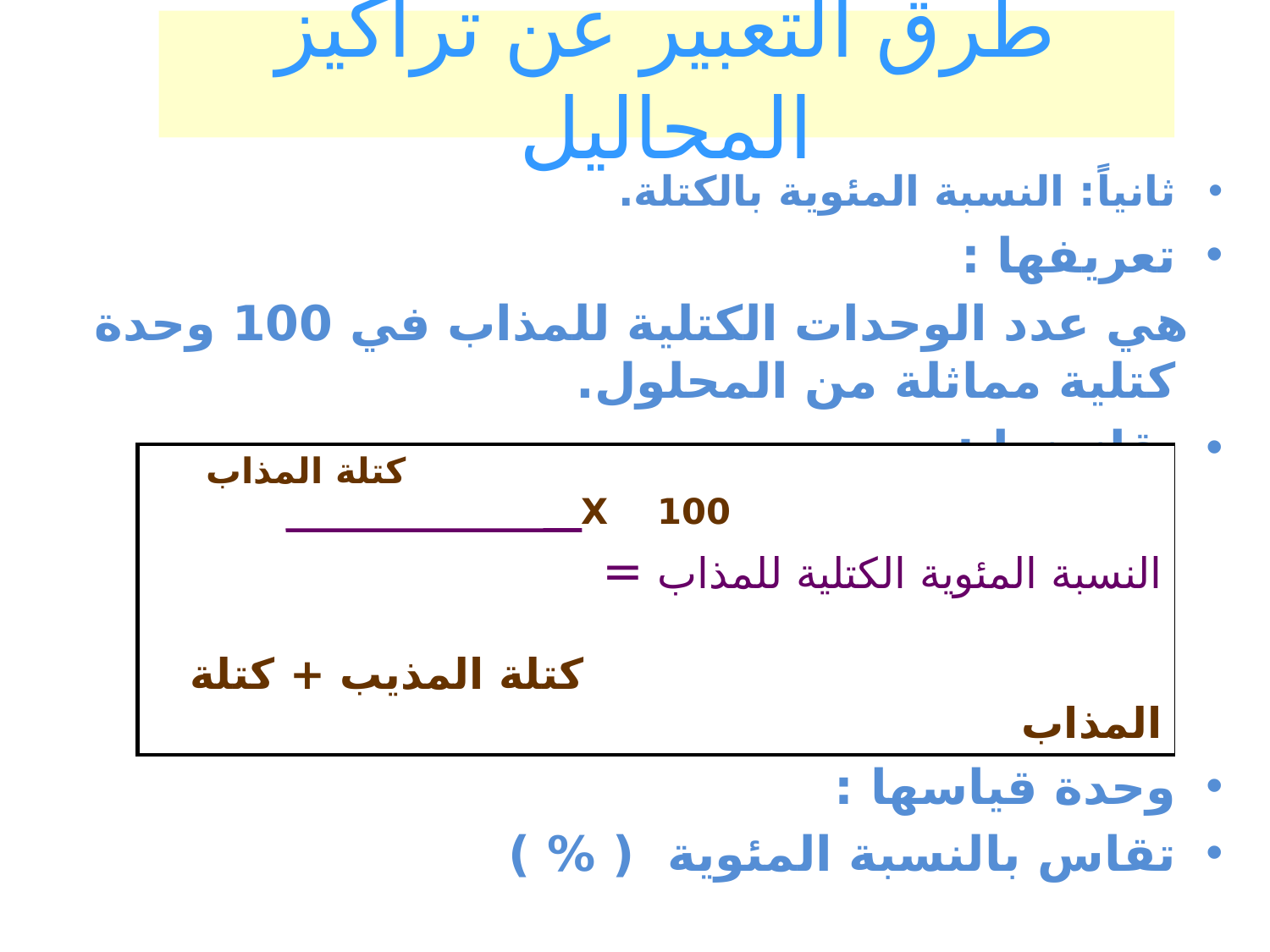

# طرق التعبير عن تراكيز المحاليل
ثانياً: النسبة المئوية بالكتلة.
تعريفها :
  هي عدد الوحدات الكتلية للمذاب في 100 وحدة كتلية مماثلة من المحلول.
 قانونها :

وحدة قياسها :
تقاس بالنسبة المئوية  ( % )
| كتلة المذاب Х 100 النسبة المئوية الكتلية للمذاب = كتلة المذيب + كتلة المذاب |
| --- |